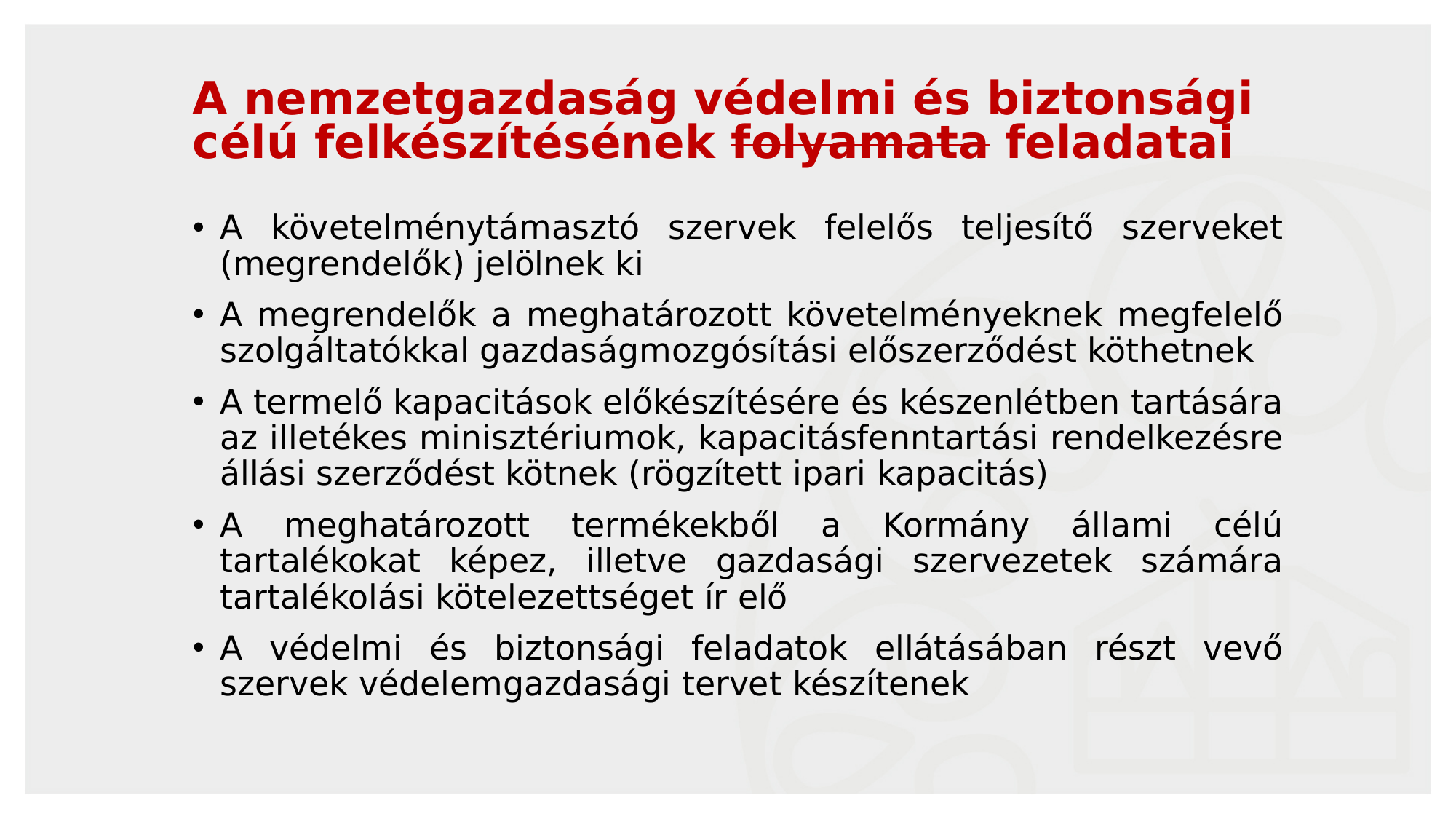

# A nemzetgazdaság védelmi és biztonsági célú felkészítésének folyamata feladatai
A követelménytámasztó szervek felelős teljesítő szerveket (megrendelők) jelölnek ki
A megrendelők a meghatározott követelményeknek megfelelő szolgáltatókkal gazdaságmozgósítási előszerződést köthetnek
A termelő kapacitások előkészítésére és készenlétben tartására az illetékes minisztériumok, kapacitásfenntartási rendelkezésre állási szerződést kötnek (rögzített ipari kapacitás)
A meghatározott termékekből a Kormány állami célú tartalékokat képez, illetve gazdasági szervezetek számára tartalékolási kötelezettséget ír elő
A védelmi és biztonsági feladatok ellátásában részt vevő szervek védelemgazdasági tervet készítenek